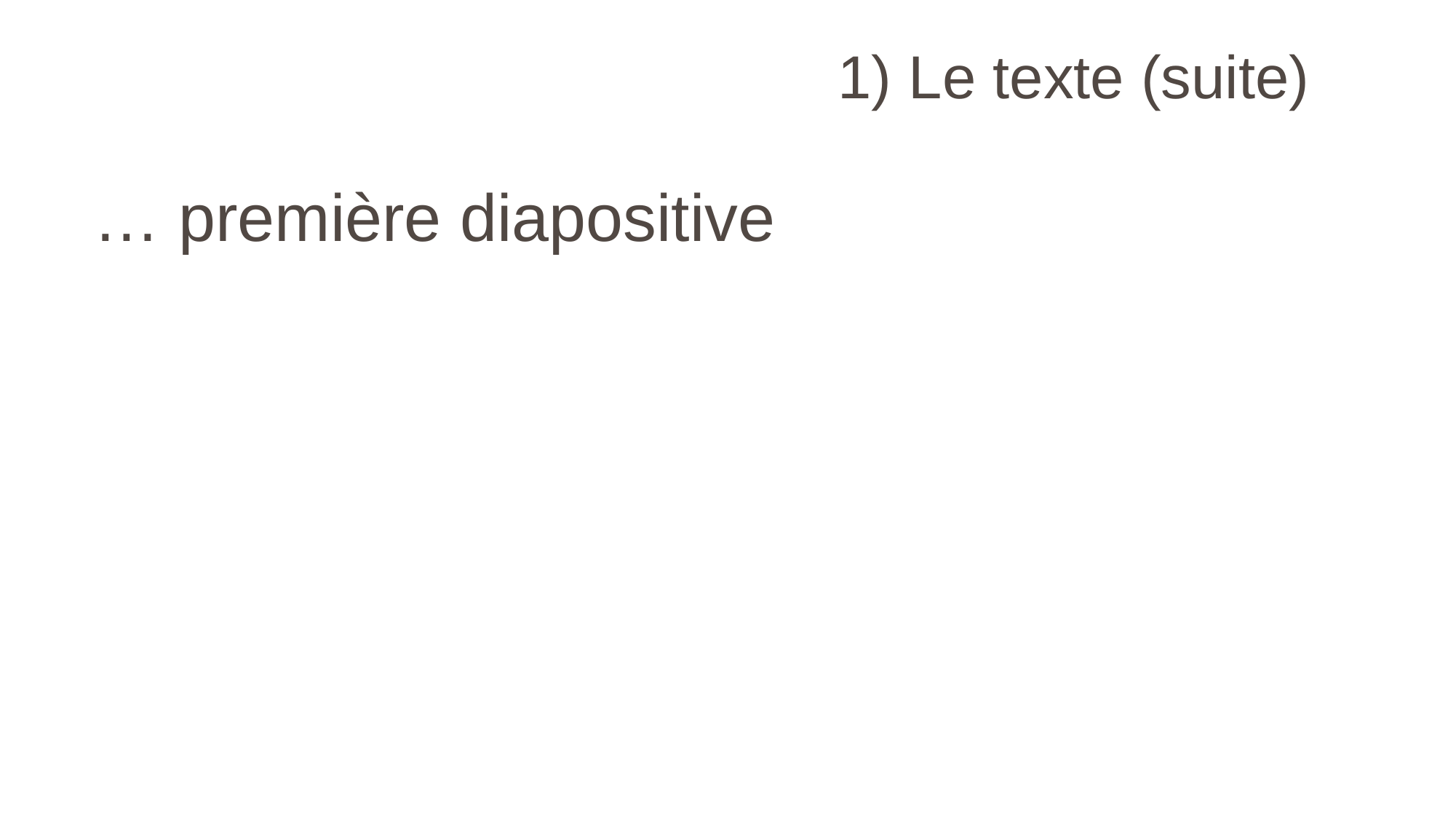

1) Le texte (suite)
… première diapositive